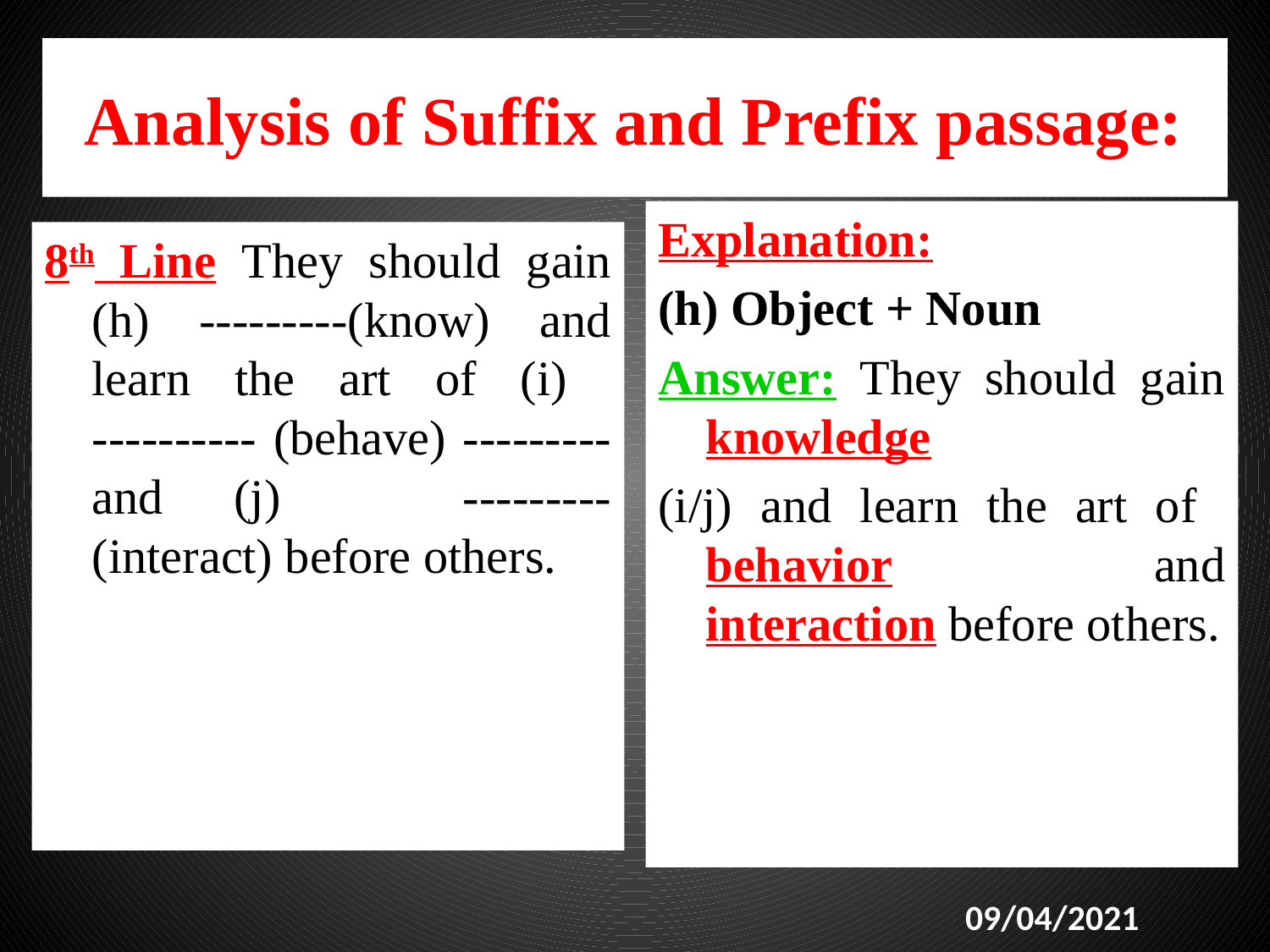

# Analysis of Suffix and Prefix passage:
Explanation:
(h) Object + Noun
Answer: They should gain knowledge
(i/j) and learn the art of  behavior  and interaction before others.
8th Line They should gain (h) ---------(know) and learn the art of (i)  ---------- (behave) --------- and (j) 	---------(interact) before others.

09/04/2021